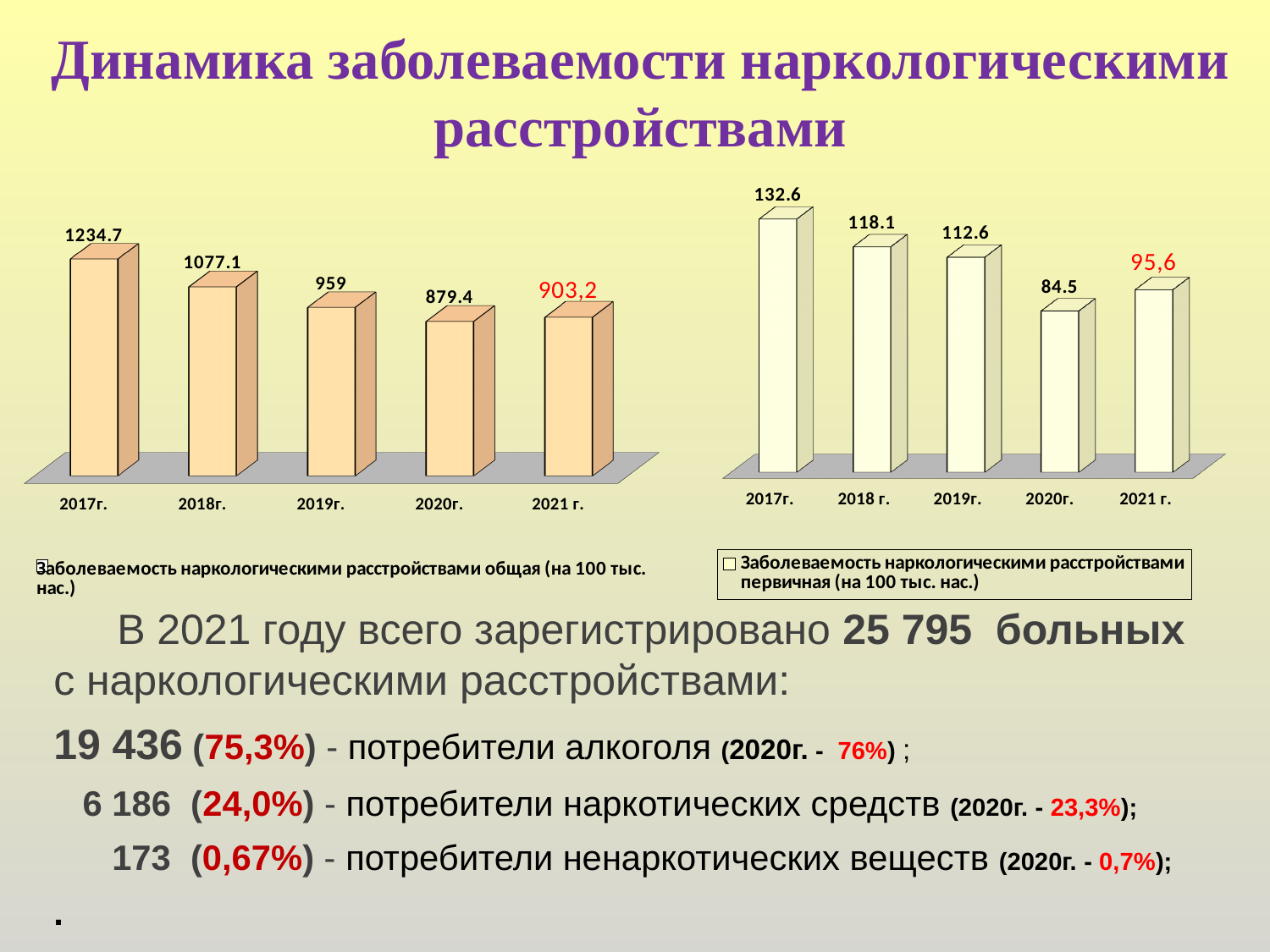

Динамика заболеваемости наркологическими расстройствами

[unsupported chart]

[unsupported chart]

      В 2021 году всего зарегистрировано 25 795  больных с наркологическими расстройствами:
19 436 (75,3%) - потребители алкоголя (2020г. -  76%) ;
   6 186  (24,0%) - потребители наркотических средств (2020г. - 23,3%);
      173  (0,67%) - потребители ненаркотических веществ (2020г. - 0,7%);
.